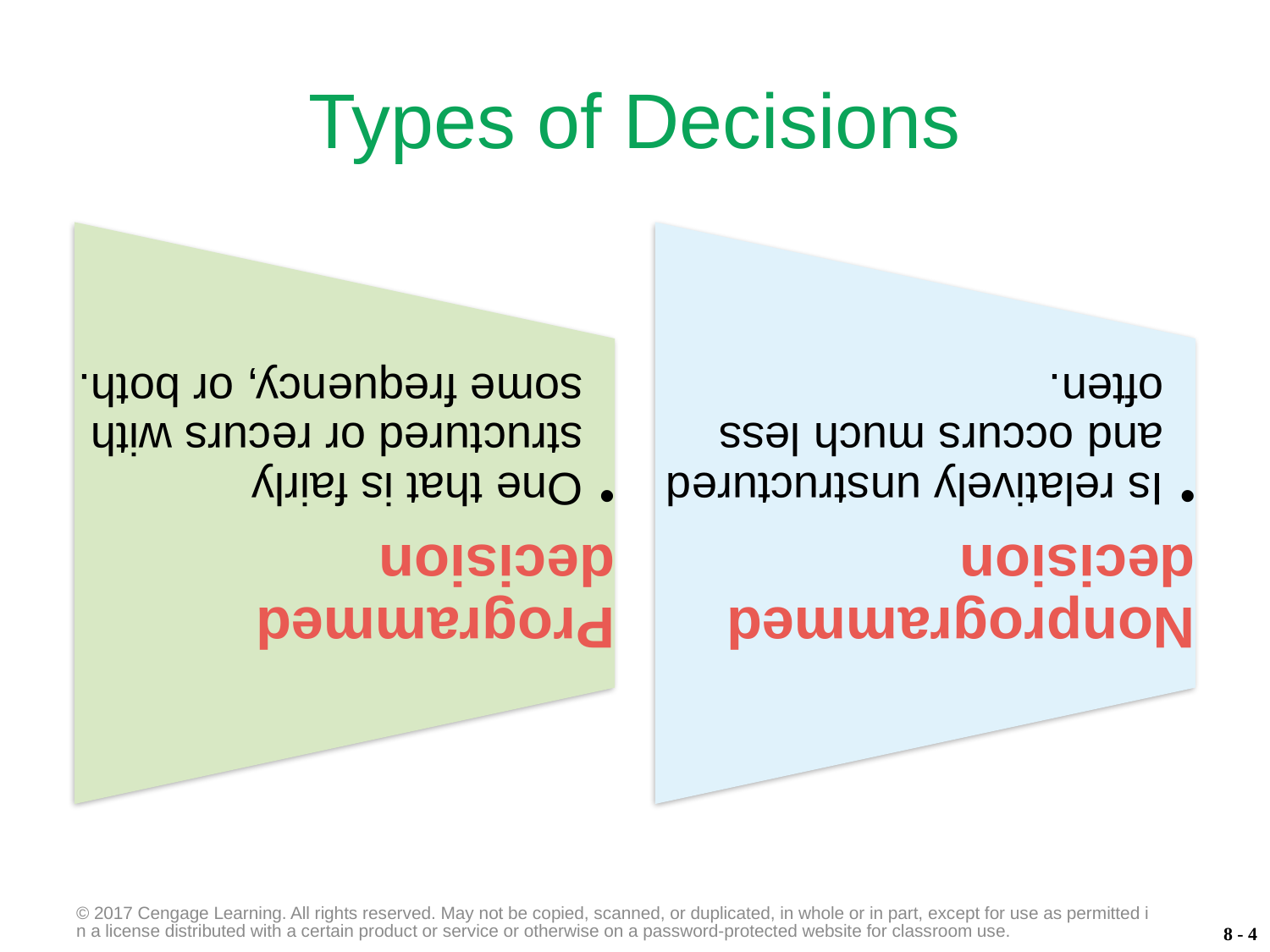

# Types of Decisions
Programmed decision
One that is fairly structured or recurs with some frequency, or both.
Nonprogrammed decision
Is relatively unstructured and occurs much less often.
© 2017 Cengage Learning. All rights reserved. May not be copied, scanned, or duplicated, in whole or in part, except for use as permitted in a license distributed with a certain product or service or otherwise on a password-protected website for classroom use.